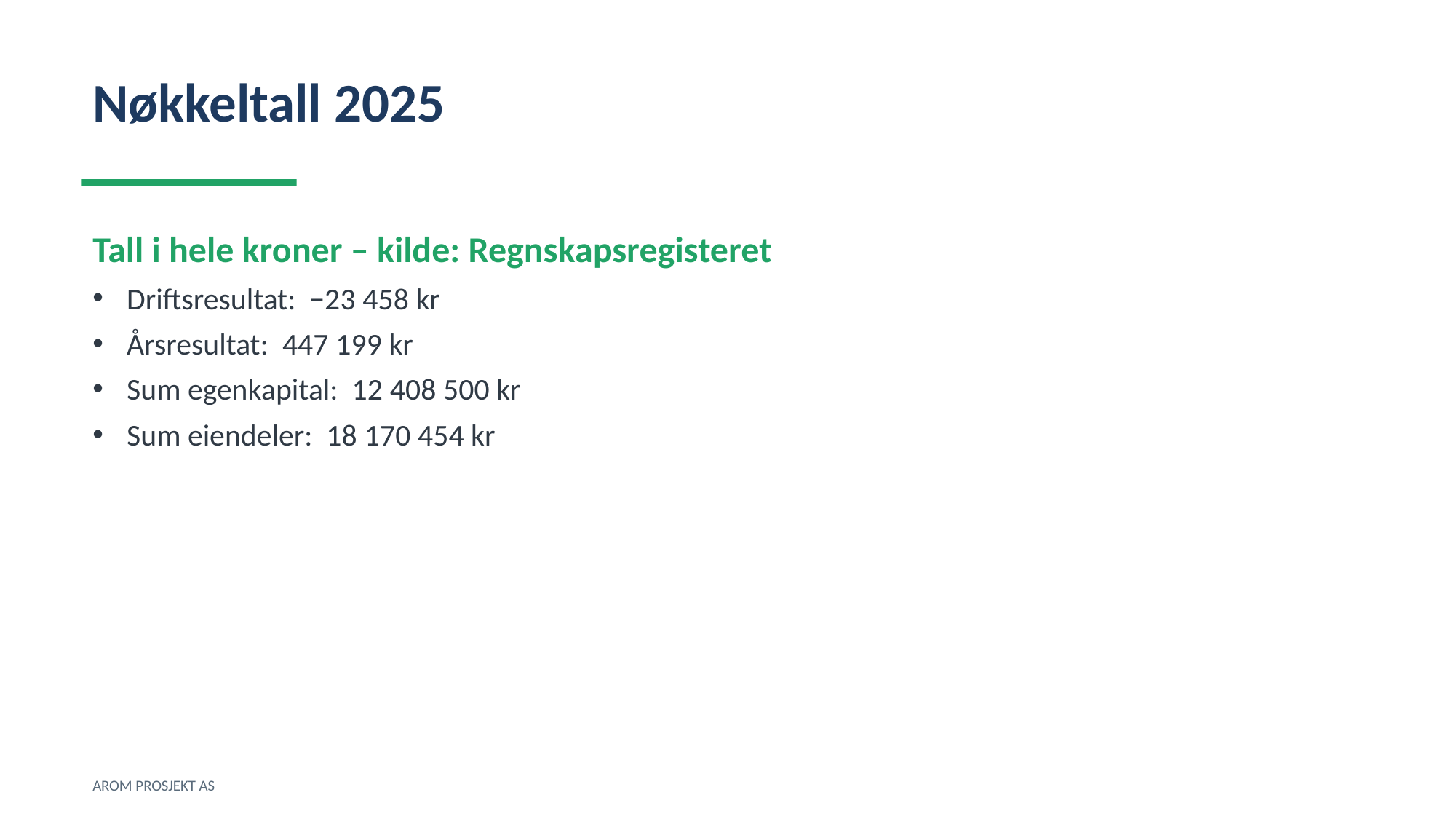

Nøkkeltall 2025

Tall i hele kroner – kilde: Regnskapsregisteret
Driftsresultat:  −23 458 kr
Årsresultat:  447 199 kr
Sum egenkapital:  12 408 500 kr
Sum eiendeler:  18 170 454 kr
AROM PROSJEKT AS